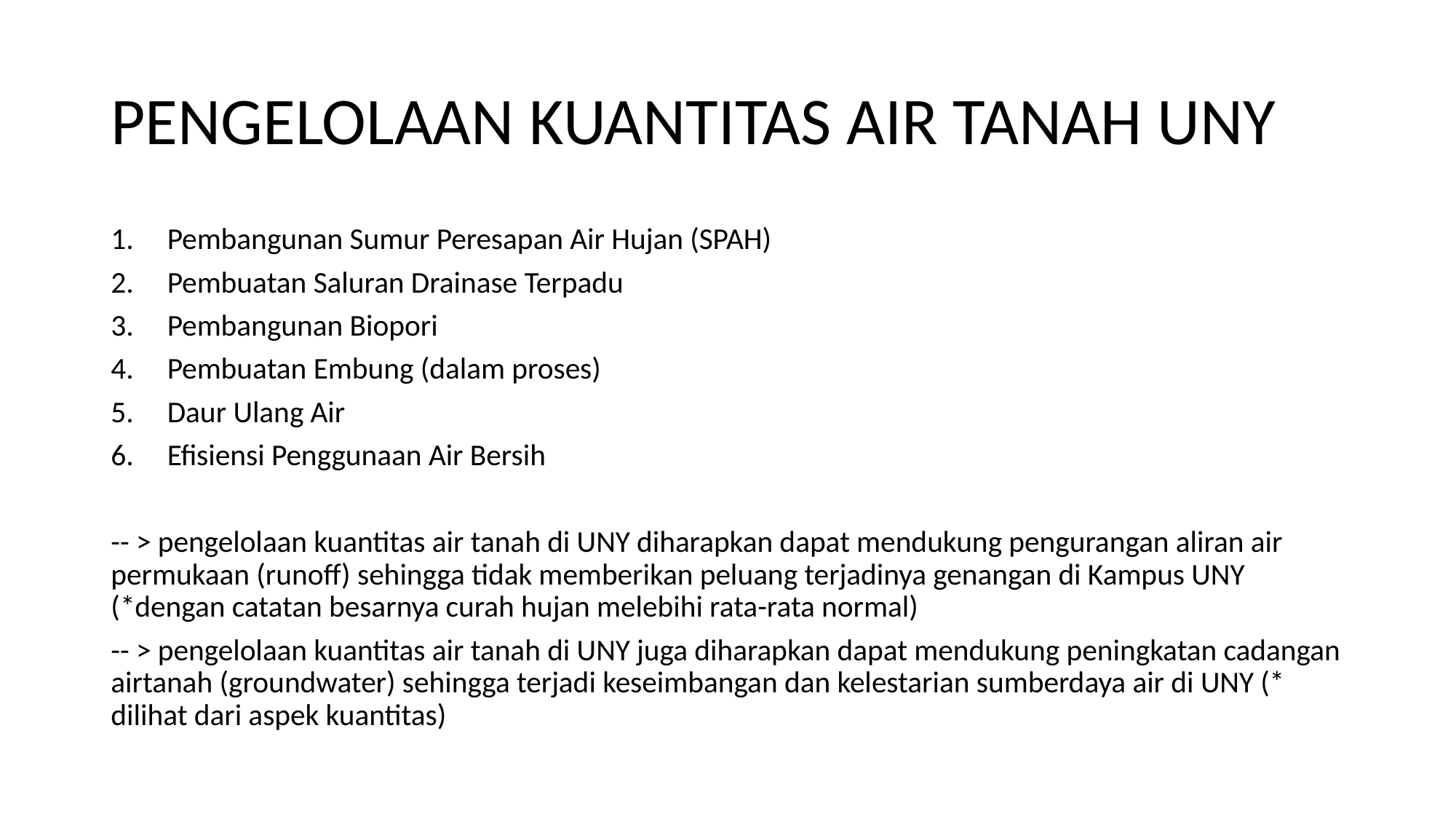

# PENGELOLAAN KUANTITAS AIR TANAH UNY
Pembangunan Sumur Peresapan Air Hujan (SPAH)
Pembuatan Saluran Drainase Terpadu
Pembangunan Biopori
Pembuatan Embung (dalam proses)
Daur Ulang Air
Efisiensi Penggunaan Air Bersih

-- > pengelolaan kuantitas air tanah di UNY diharapkan dapat mendukung pengurangan aliran air permukaan (runoff) sehingga tidak memberikan peluang terjadinya genangan di Kampus UNY (*dengan catatan besarnya curah hujan melebihi rata-rata normal)
-- > pengelolaan kuantitas air tanah di UNY juga diharapkan dapat mendukung peningkatan cadangan airtanah (groundwater) sehingga terjadi keseimbangan dan kelestarian sumberdaya air di UNY (* dilihat dari aspek kuantitas)